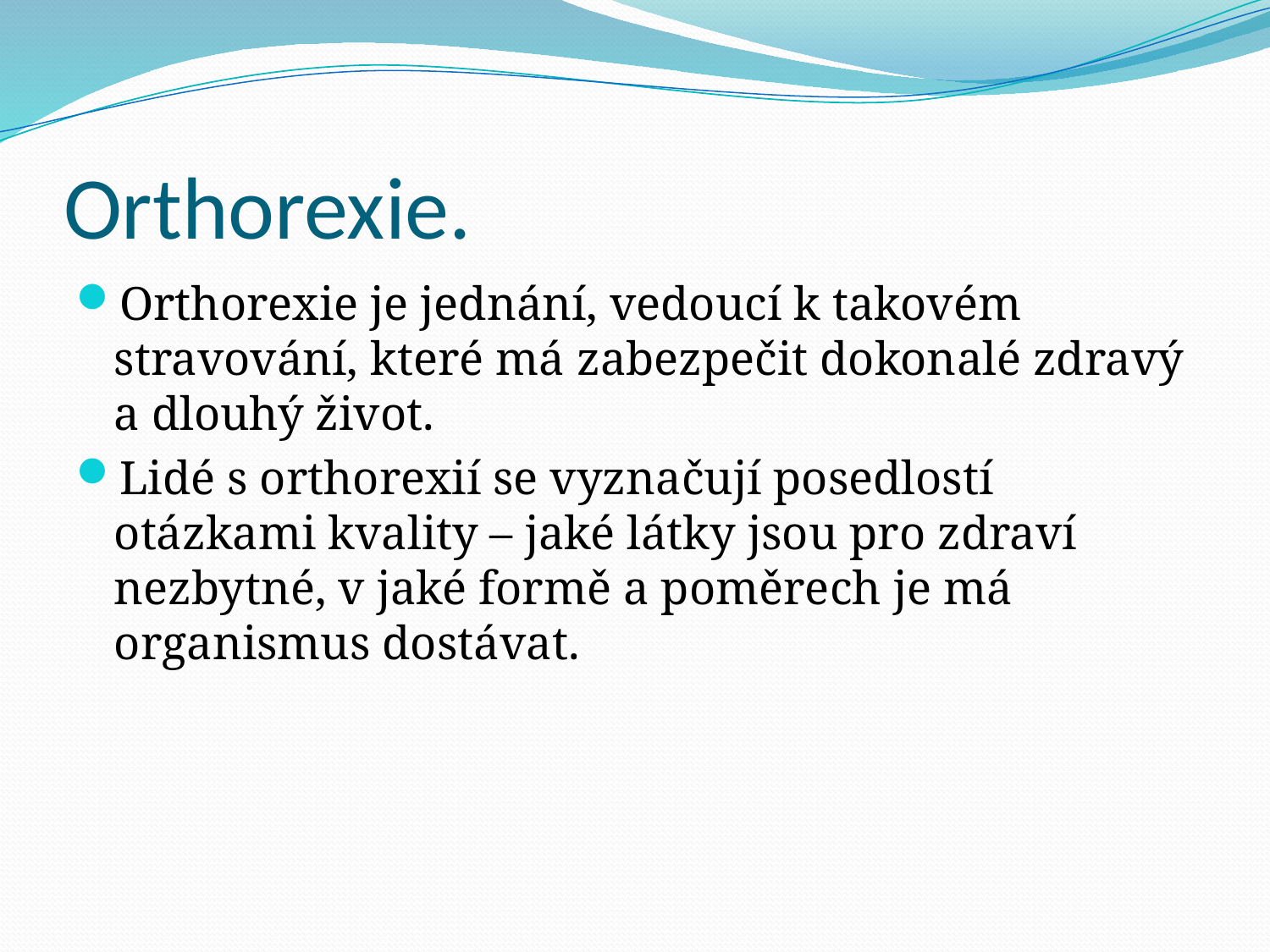

# Orthorexie.
Orthorexie je jednání, vedoucí k takovém stravování, které má zabezpečit dokonalé zdravý a dlouhý život.
Lidé s orthorexií se vyznačují posedlostí otázkami kvality – jaké látky jsou pro zdraví nezbytné, v jaké formě a poměrech je má organismus dostávat.